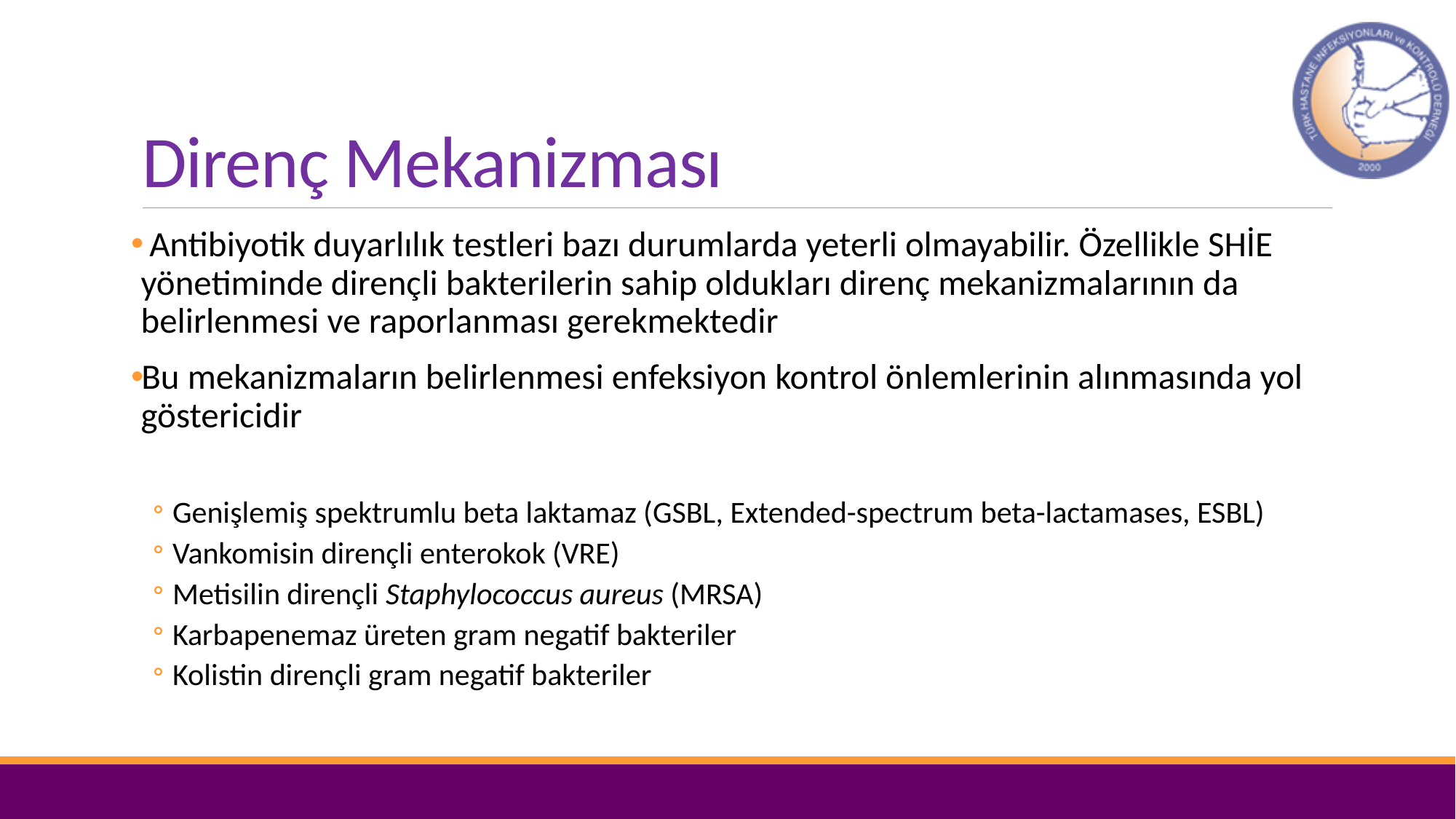

# Direnç Mekanizması
 Antibiyotik duyarlılık testleri bazı durumlarda yeterli olmayabilir. Özellikle SHİE yönetiminde dirençli bakterilerin sahip oldukları direnç mekanizmalarının da belirlenmesi ve raporlanması gerekmektedir
Bu mekanizmaların belirlenmesi enfeksiyon kontrol önlemlerinin alınmasında yol göstericidir

Genişlemiş spektrumlu beta laktamaz (GSBL, Extended-spectrum beta-lactamases, ESBL)
Vankomisin dirençli enterokok (VRE)
Metisilin dirençli Staphylococcus aureus (MRSA)
Karbapenemaz üreten gram negatif bakteriler
Kolistin dirençli gram negatif bakteriler